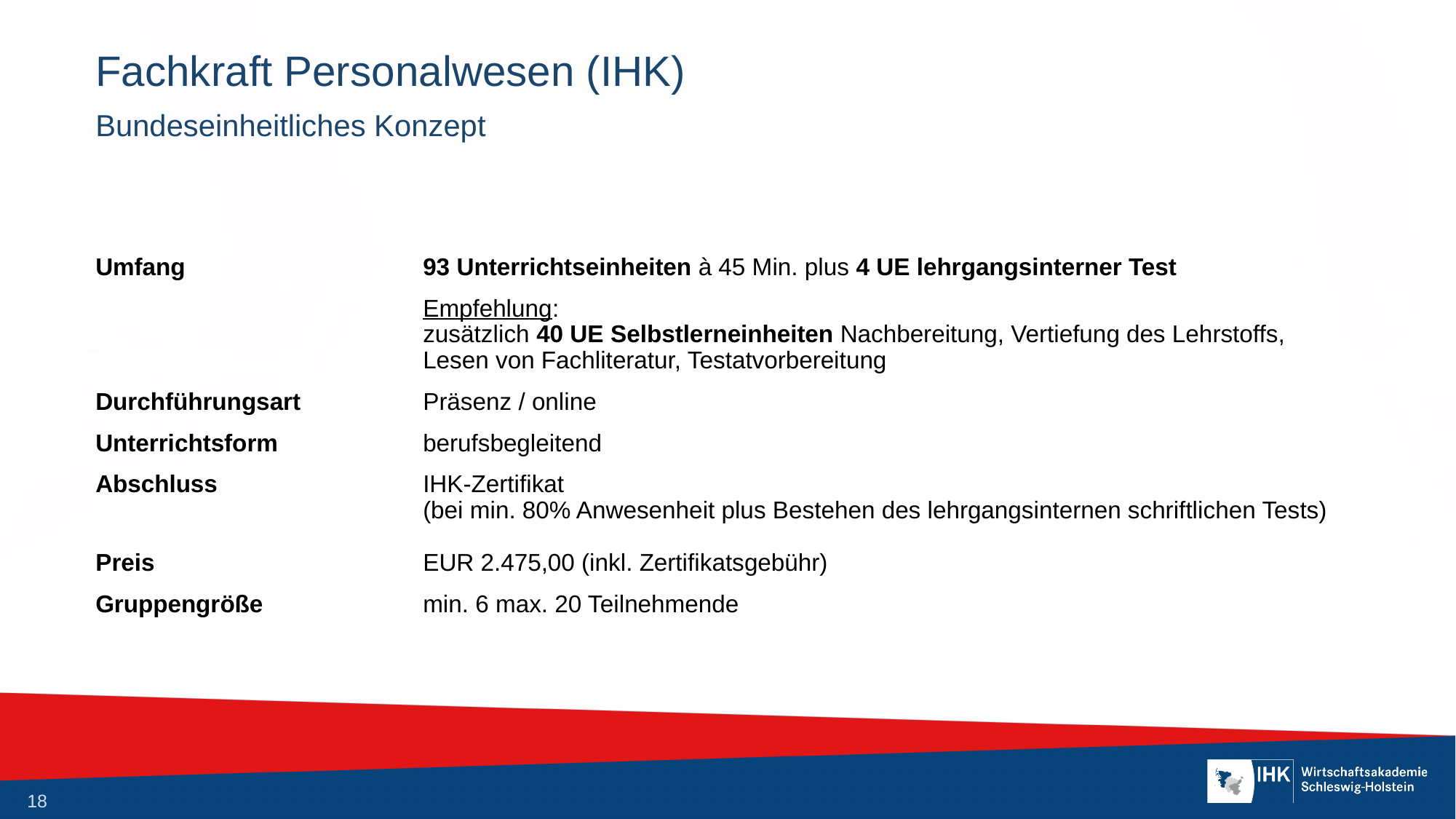

# Fachkraft Personalwesen (IHK)
Bundeseinheitliches Konzept

Umfang			93 Unterrichtseinheiten à 45 Min. plus 4 UE lehrgangsinterner Test
			Empfehlung:
			zusätzlich 40 UE Selbstlerneinheiten Nachbereitung, Vertiefung des Lehrstoffs,
			Lesen von Fachliteratur, Testatvorbereitung
Durchführungsart		Präsenz / online
Unterrichtsform		berufsbegleitend
Abschluss		IHK-Zertifikat
			(bei min. 80% Anwesenheit plus Bestehen des lehrgangsinternen schriftlichen Tests)
Preis			EUR 2.475,00 (inkl. Zertifikatsgebühr)
Gruppengröße		min. 6 max. 20 Teilnehmende